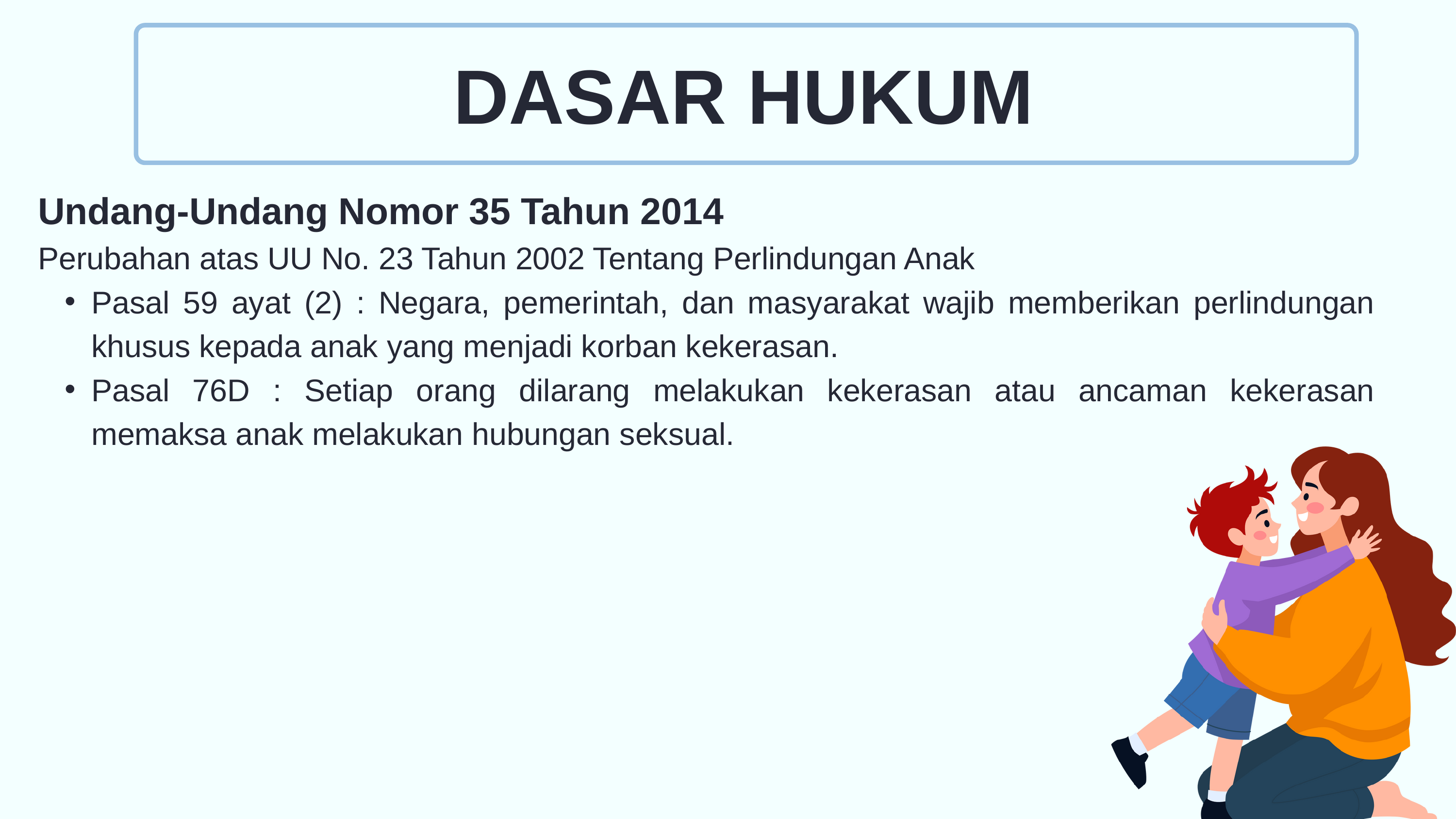

DASAR HUKUM
Undang-Undang Nomor 35 Tahun 2014
Perubahan atas UU No. 23 Tahun 2002 Tentang Perlindungan Anak
Pasal 59 ayat (2) : Negara, pemerintah, dan masyarakat wajib memberikan perlindungan khusus kepada anak yang menjadi korban kekerasan.
Pasal 76D : Setiap orang dilarang melakukan kekerasan atau ancaman kekerasan memaksa anak melakukan hubungan seksual.